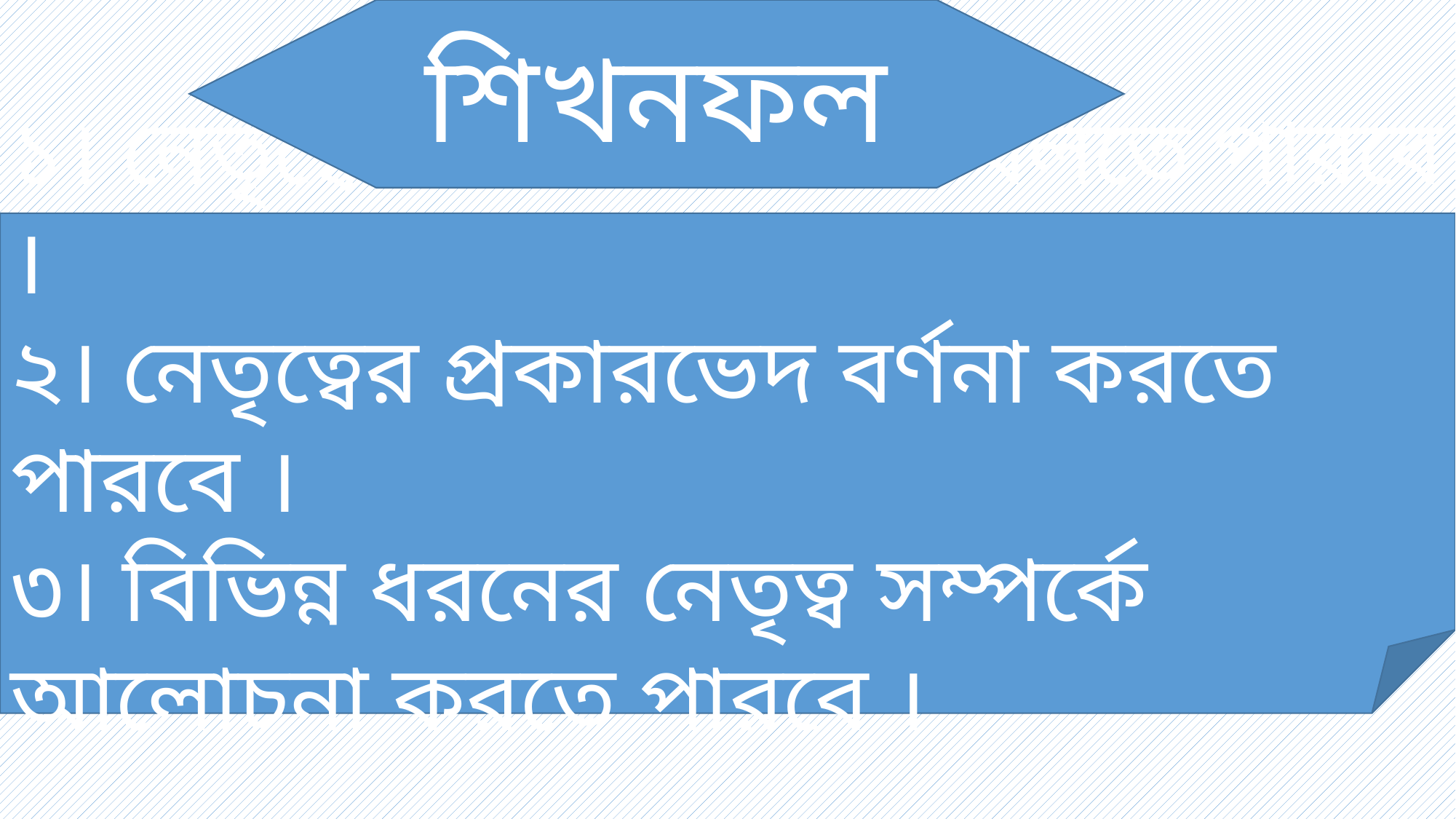

শিখনফল
১। নেতৃত্বের ধারনা সম্পর্কে বলতে পারবে ।
২। নেতৃত্বের প্রকারভেদ বর্ণনা করতে পারবে ।
৩। বিভিন্ন ধরনের নেতৃত্ব সম্পর্কে আলোচনা করতে পারবে ।